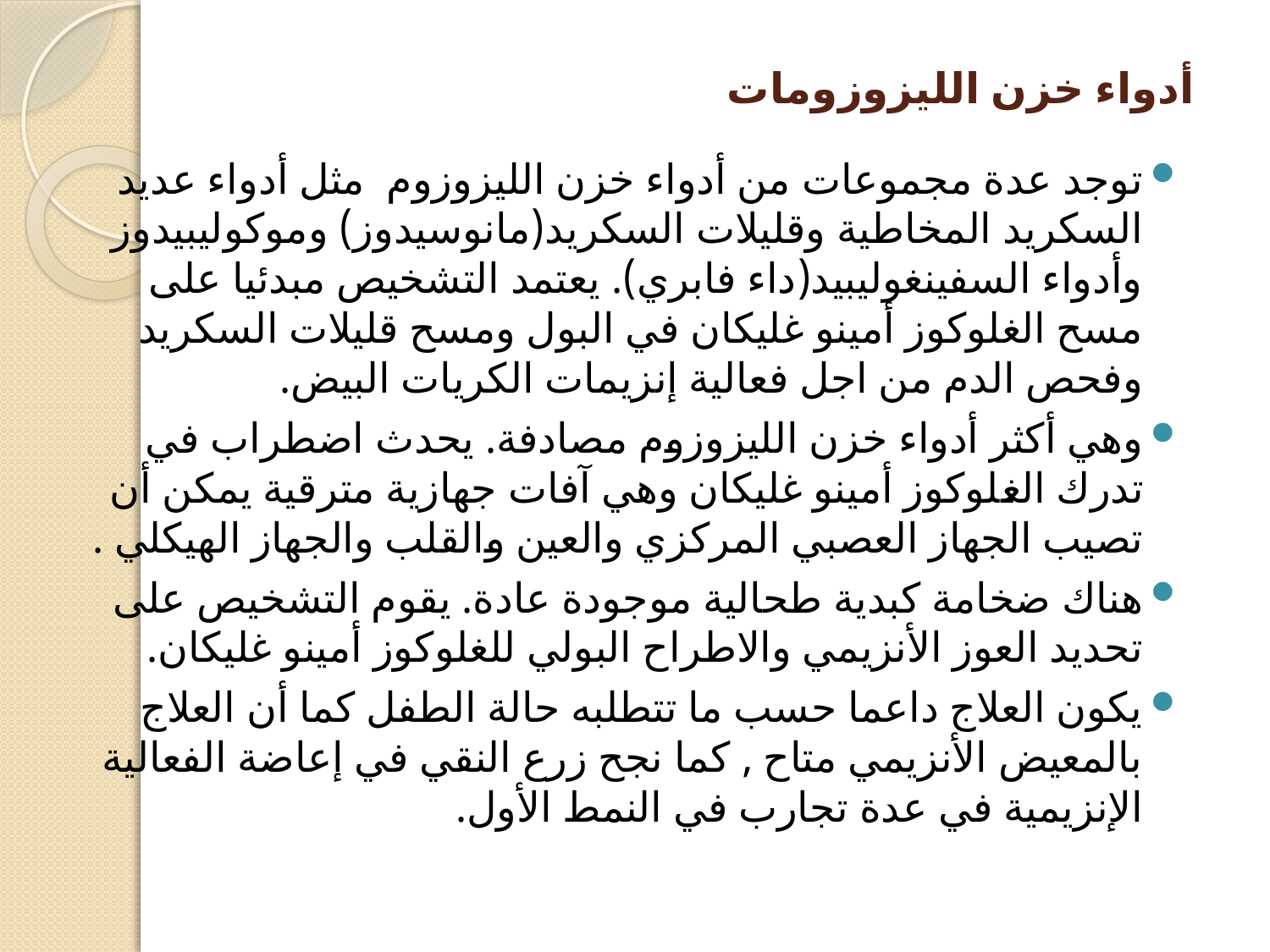

# أدواء خزن الليزوزومات
توجد عدة مجموعات من أدواء خزن الليزوزوم  مثل أدواء عديد السكريد المخاطية وقليلات السكريد(مانوسيدوز) وموكوليبيدوز  وأدواء السفينغوليبيد(داء فابري). يعتمد التشخيص مبدئيا على مسح الغلوكوز أمينو غليكان في البول ومسح قليلات السكريد وفحص الدم من اجل فعالية إنزيمات الكريات البيض.
وهي أكثر أدواء خزن الليزوزوم مصادفة. يحدث اضطراب في تدرك الغلوكوز أمينو غليكان وهي آفات جهازية مترقية يمكن أن تصيب الجهاز العصبي المركزي والعين والقلب والجهاز الهيكلي .
هناك ضخامة كبدية طحالية موجودة عادة. يقوم التشخيص على تحديد العوز الأنزيمي والاطراح البولي للغلوكوز أمينو غليكان.
يكون العلاج داعما حسب ما تتطلبه حالة الطفل كما أن العلاج بالمعيض الأنزيمي متاح , كما نجح زرع النقي في إعاضة الفعالية الإنزيمية في عدة تجارب في النمط الأول.